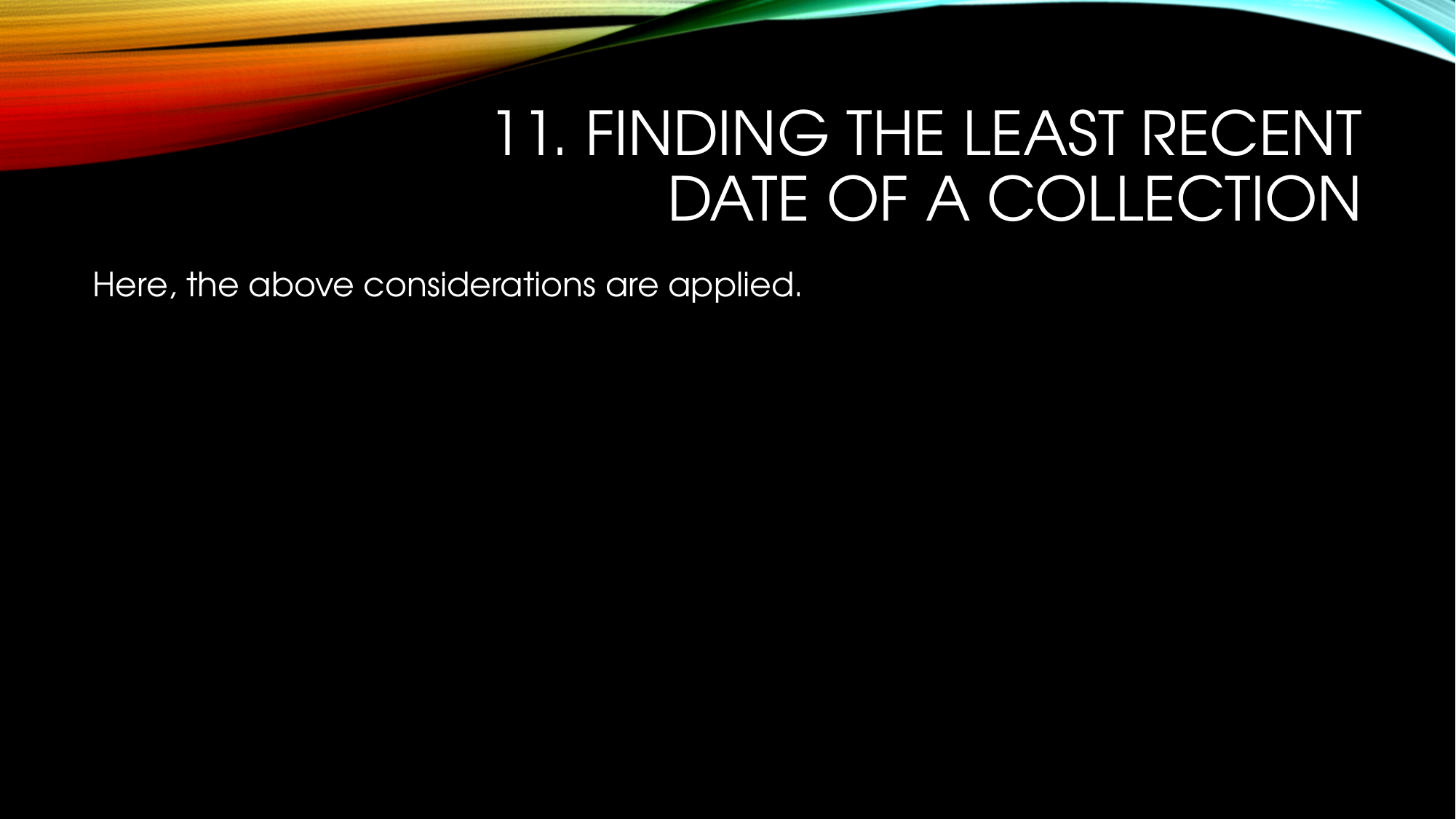

# 11. Finding the least recent date of a collection
Here, the above considerations are applied.